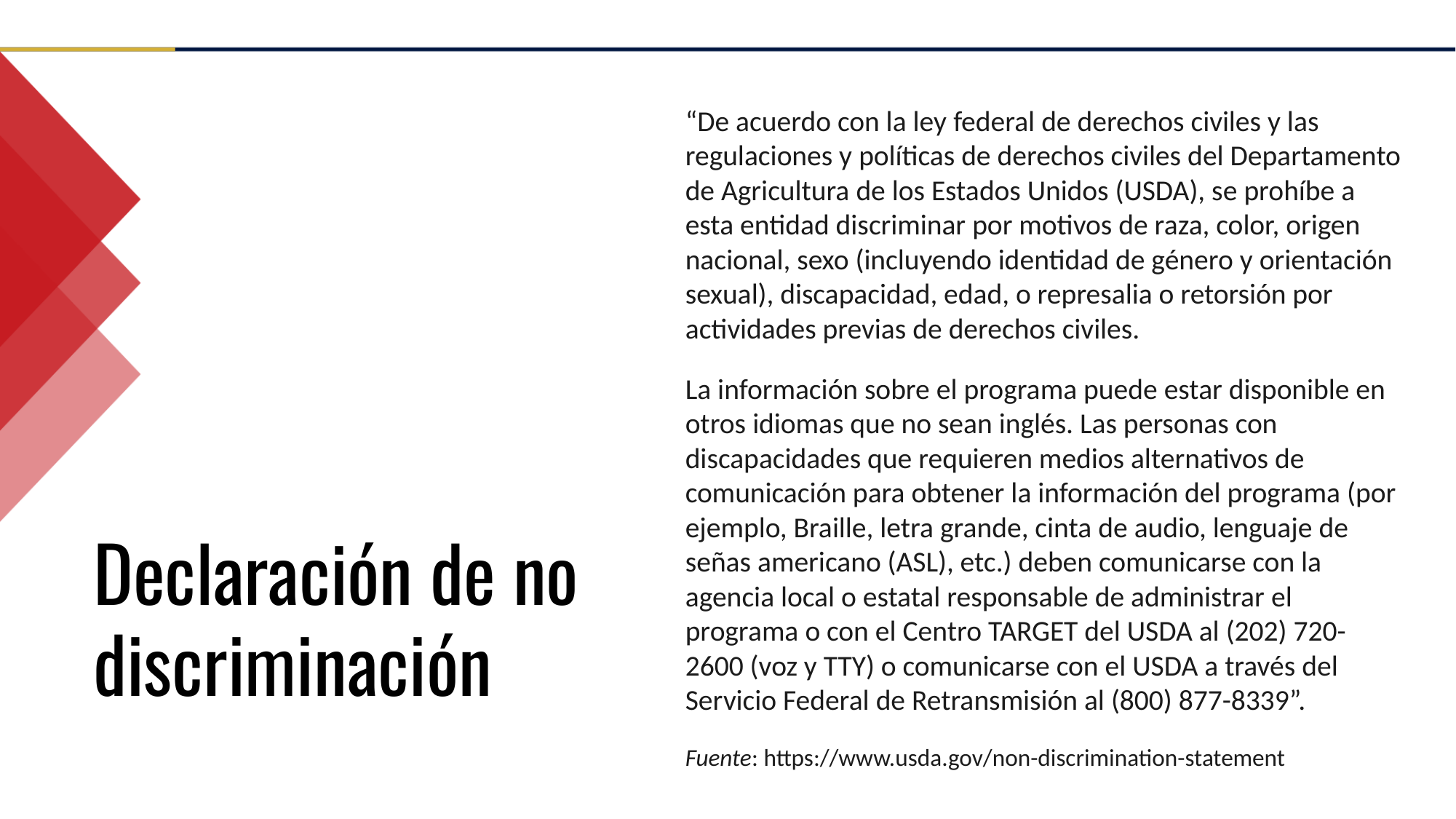

“De acuerdo con la ley federal de derechos civiles y las regulaciones y políticas de derechos civiles del Departamento de Agricultura de los Estados Unidos (USDA), se prohíbe a esta entidad discriminar por motivos de raza, color, origen nacional, sexo (incluyendo identidad de género y orientación sexual), discapacidad, edad, o represalia o retorsión por actividades previas de derechos civiles.
La información sobre el programa puede estar disponible en otros idiomas que no sean inglés. Las personas con discapacidades que requieren medios alternativos de comunicación para obtener la información del programa (por ejemplo, Braille, letra grande, cinta de audio, lenguaje de señas americano (ASL), etc.) deben comunicarse con la agencia local o estatal responsable de administrar el programa o con el Centro TARGET del USDA al (202) 720-2600 (voz y TTY) o comunicarse con el USDA a través del Servicio Federal de Retransmisión al (800) 877-8339”.
Fuente: https://www.usda.gov/non-discrimination-statement

Declaración de no discriminación